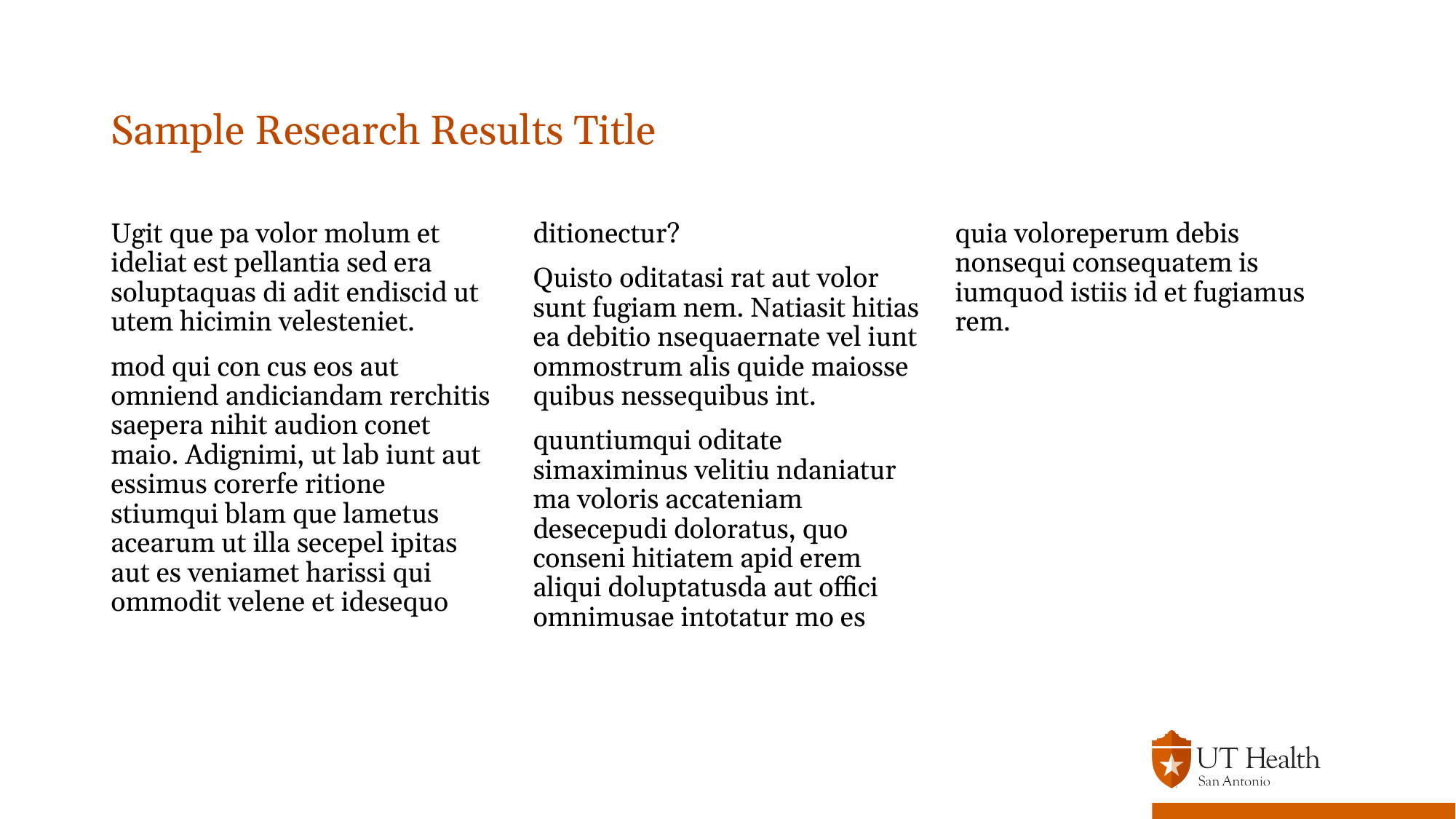

# Sample Research Results Title
Ugit que pa volor molum et ideliat est pellantia sed era soluptaquas di adit endiscid ut utem hicimin velesteniet.
mod qui con cus eos aut omniend andiciandam rerchitis saepera nihit audion conet maio. Adignimi, ut lab iunt aut essimus corerfe ritione stiumqui blam que lametus acearum ut illa secepel ipitas aut es veniamet harissi qui ommodit velene et idesequo ditionectur?
Quisto oditatasi rat aut volor sunt fugiam nem. Natiasit hitias ea debitio nsequaernate vel iunt ommostrum alis quide maiosse quibus nessequibus int.
quuntiumqui oditate simaximinus velitiu ndaniatur ma voloris accateniam desecepudi doloratus, quo conseni hitiatem apid erem aliqui doluptatusda aut offici omnimusae intotatur mo es
quia voloreperum debis nonsequi consequatem is iumquod istiis id et fugiamus rem.